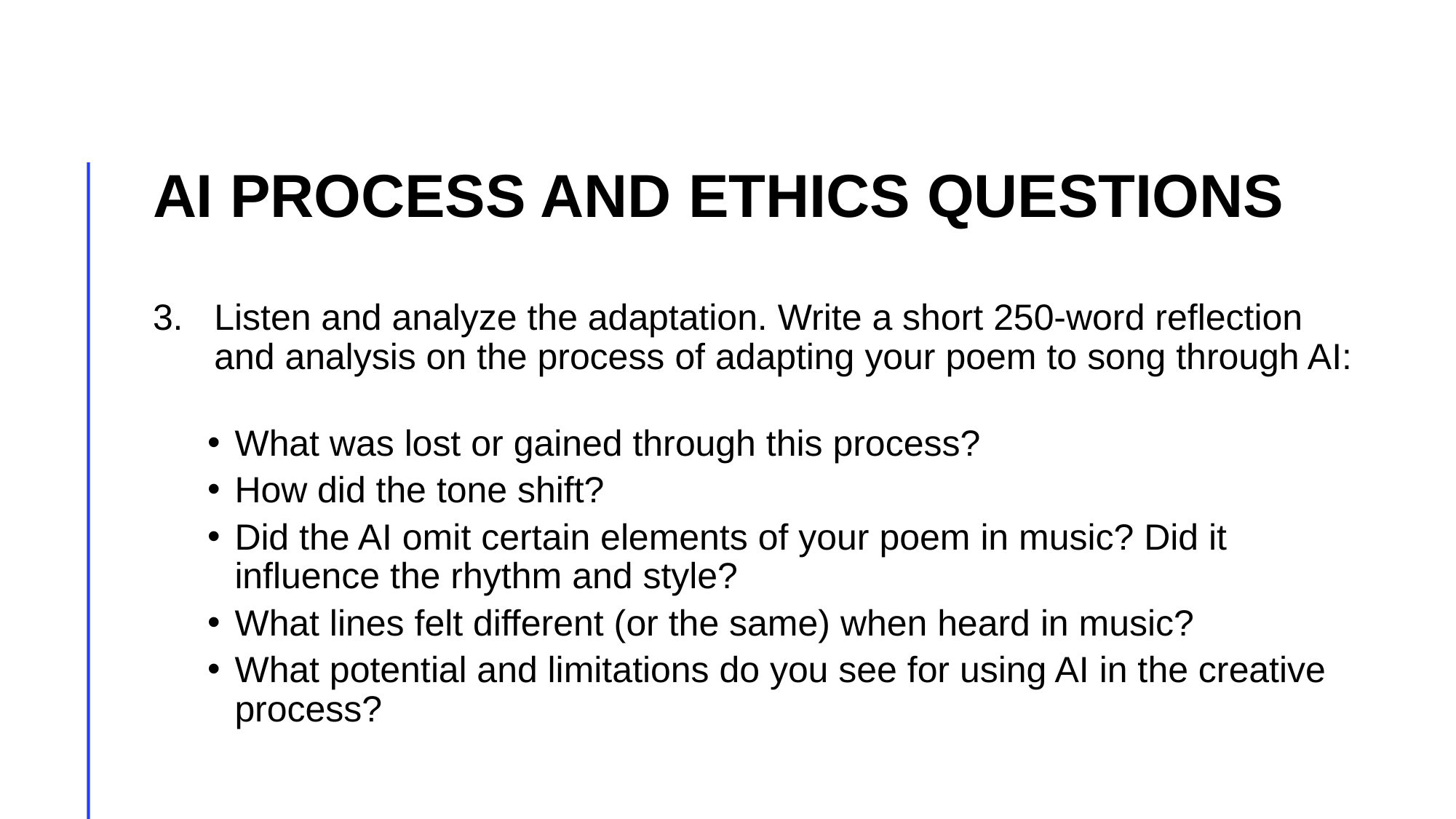

# AI Process and Ethics Questions

Listen and analyze the adaptation. Write a short 250-word reflection and analysis on the process of adapting your poem to song through AI:
What was lost or gained through this process?
How did the tone shift?
Did the AI omit certain elements of your poem in music? Did it influence the rhythm and style?
What lines felt different (or the same) when heard in music?
What potential and limitations do you see for using AI in the creative process?